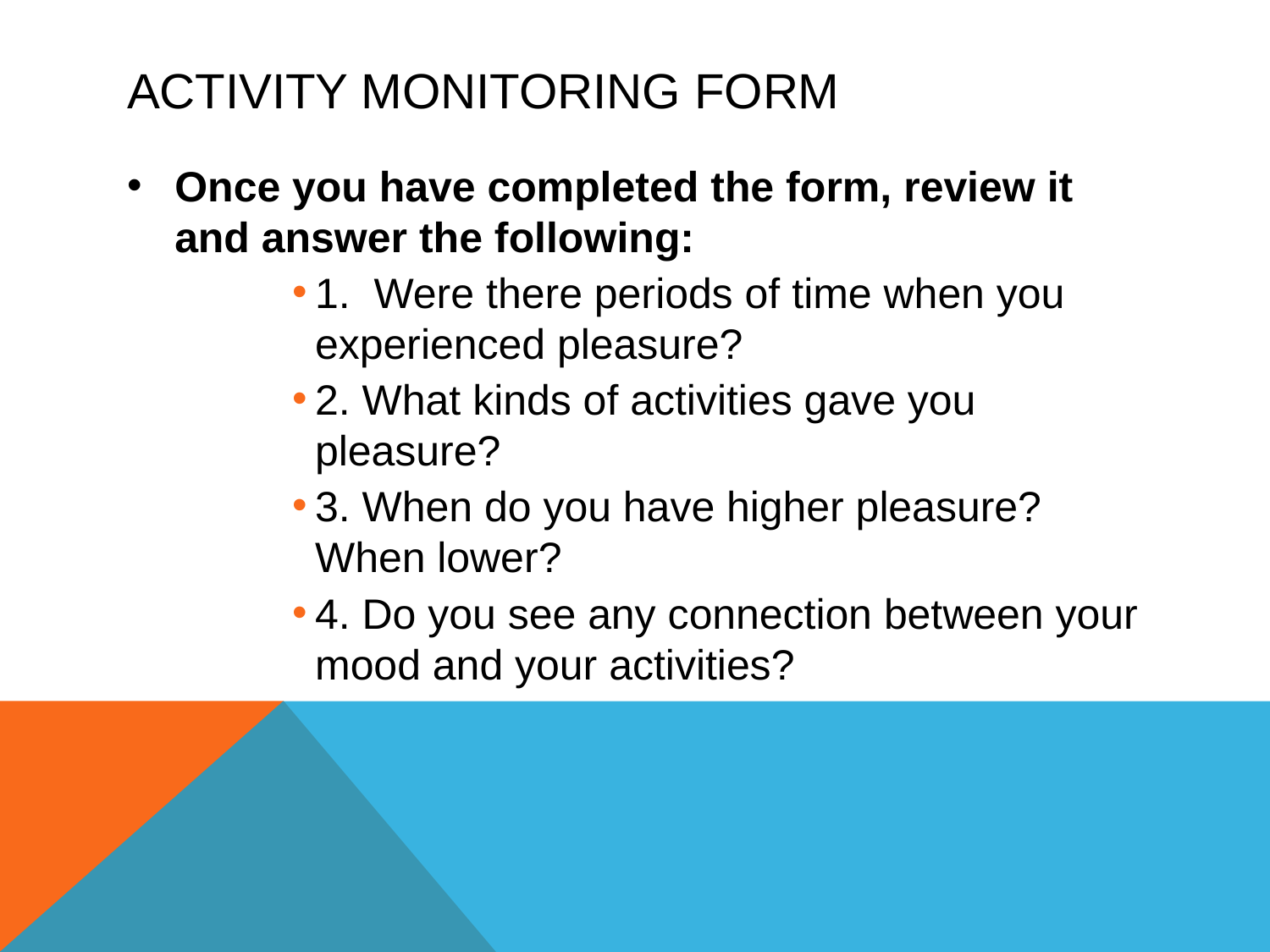

# Activity Monitoring Form
Once you have completed the form, review it and answer the following:
1.  Were there periods of time when you experienced pleasure?
2. What kinds of activities gave you pleasure?
3. When do you have higher pleasure? When lower?
4. Do you see any connection between your mood and your activities?